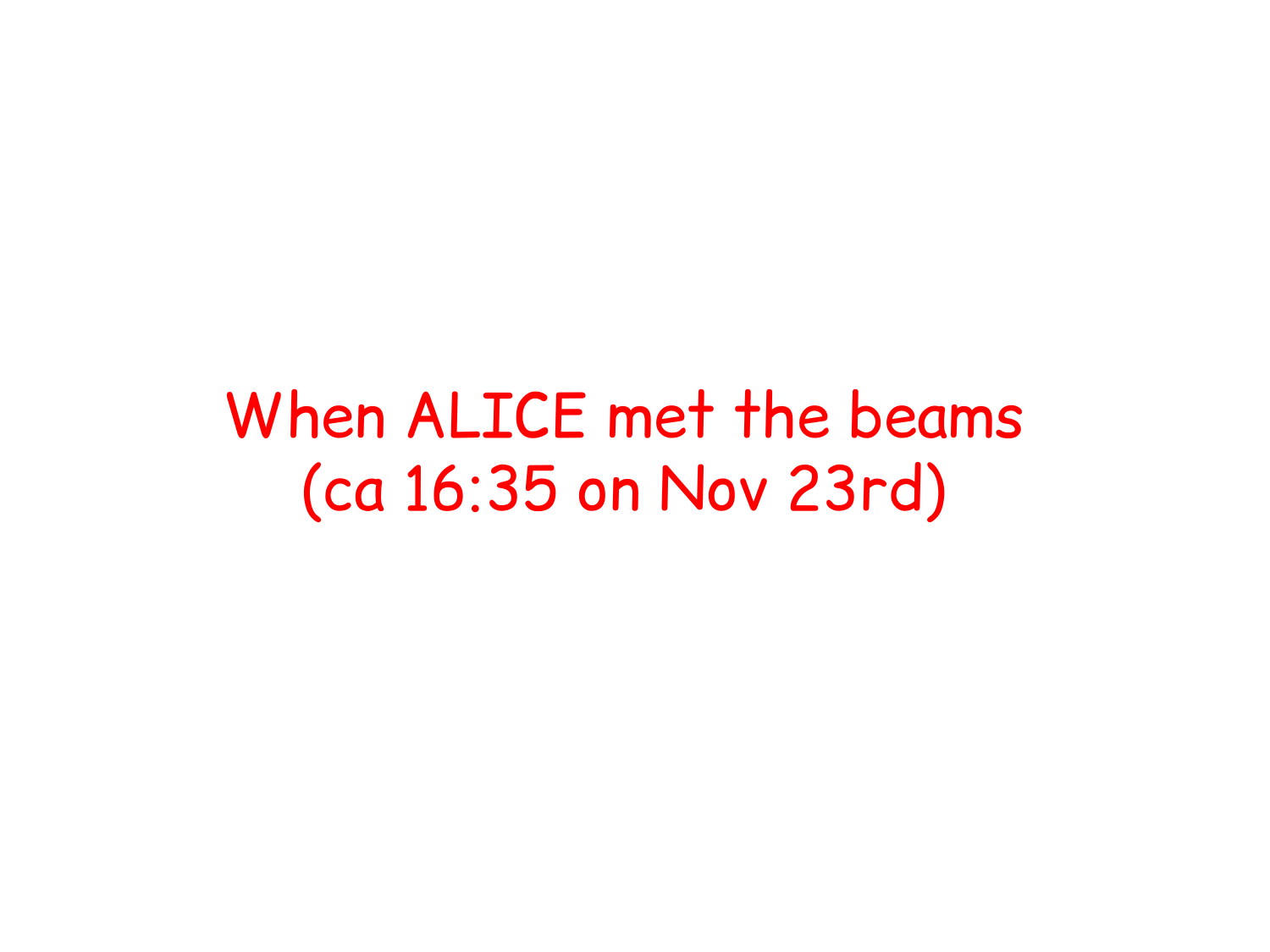

# When ALICE met the beams (ca 16:35 on Nov 23rd)